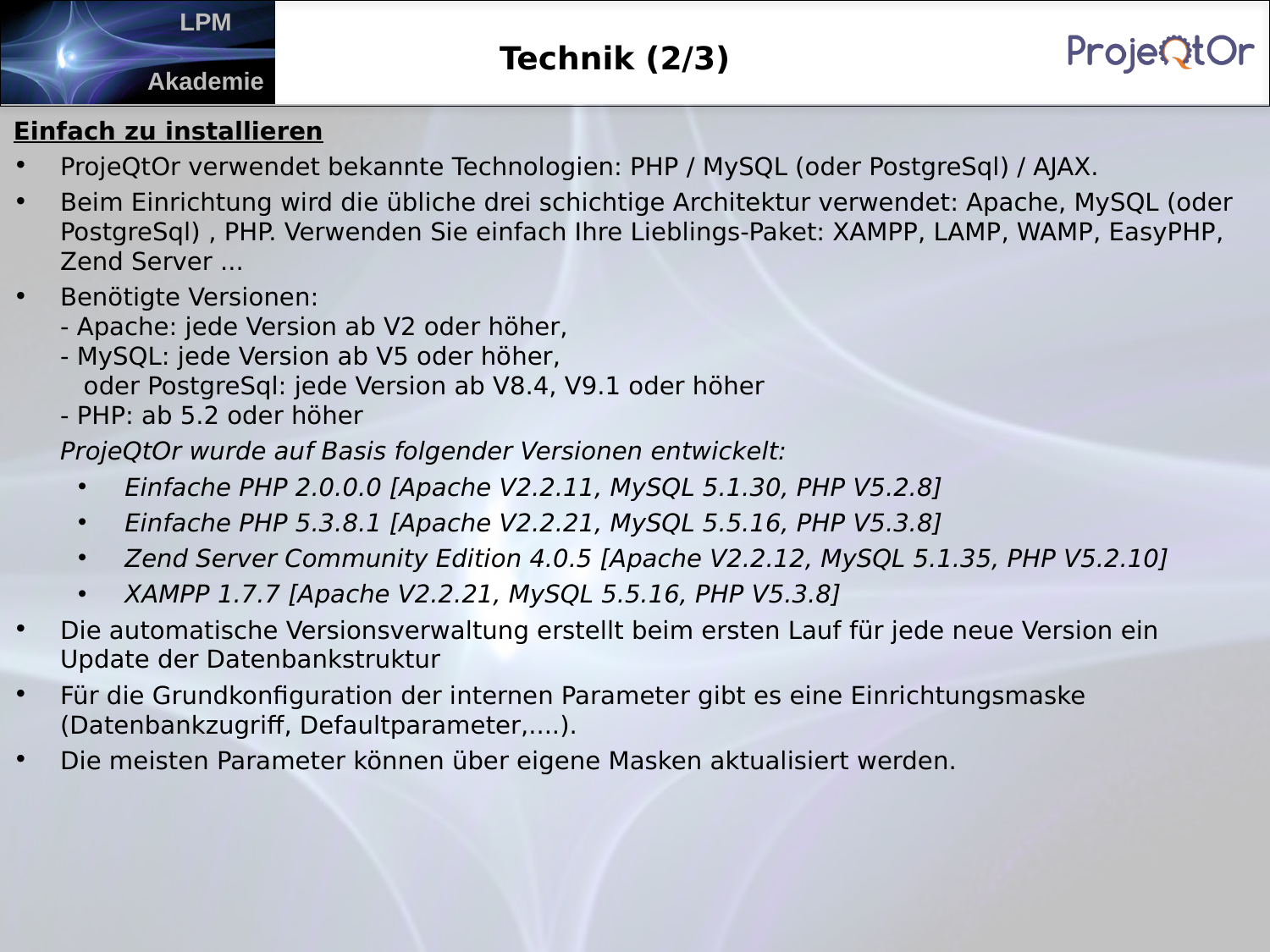

Technik (2/3)
Einfach zu installieren
ProjeQtOr verwendet bekannte Technologien: PHP / MySQL (oder PostgreSql) / AJAX.
Beim Einrichtung wird die übliche drei schichtige Architektur verwendet: Apache, MySQL (oder PostgreSql) , PHP. Verwenden Sie einfach Ihre Lieblings-Paket: XAMPP, LAMP, WAMP, EasyPHP, Zend Server ...
Benötigte Versionen:
- Apache: jede Version ab V2 oder höher,
- MySQL: jede Version ab V5 oder höher,
   oder PostgreSql: jede Version ab V8.4, V9.1 oder höher
- PHP: ab 5.2 oder höher
	ProjeQtOr wurde auf Basis folgender Versionen entwickelt:
Einfache PHP 2.0.0.0 [Apache V2.2.11, MySQL 5.1.30, PHP V5.2.8]
Einfache PHP 5.3.8.1 [Apache V2.2.21, MySQL 5.5.16, PHP V5.3.8]
Zend Server Community Edition 4.0.5 [Apache V2.2.12, MySQL 5.1.35, PHP V5.2.10]
XAMPP 1.7.7 [Apache V2.2.21, MySQL 5.5.16, PHP V5.3.8]
Die automatische Versionsverwaltung erstellt beim ersten Lauf für jede neue Version ein Update der Datenbankstruktur
Für die Grundkonfiguration der internen Parameter gibt es eine Einrichtungsmaske (Datenbankzugriff, Defaultparameter,....).
Die meisten Parameter können über eigene Masken aktualisiert werden.